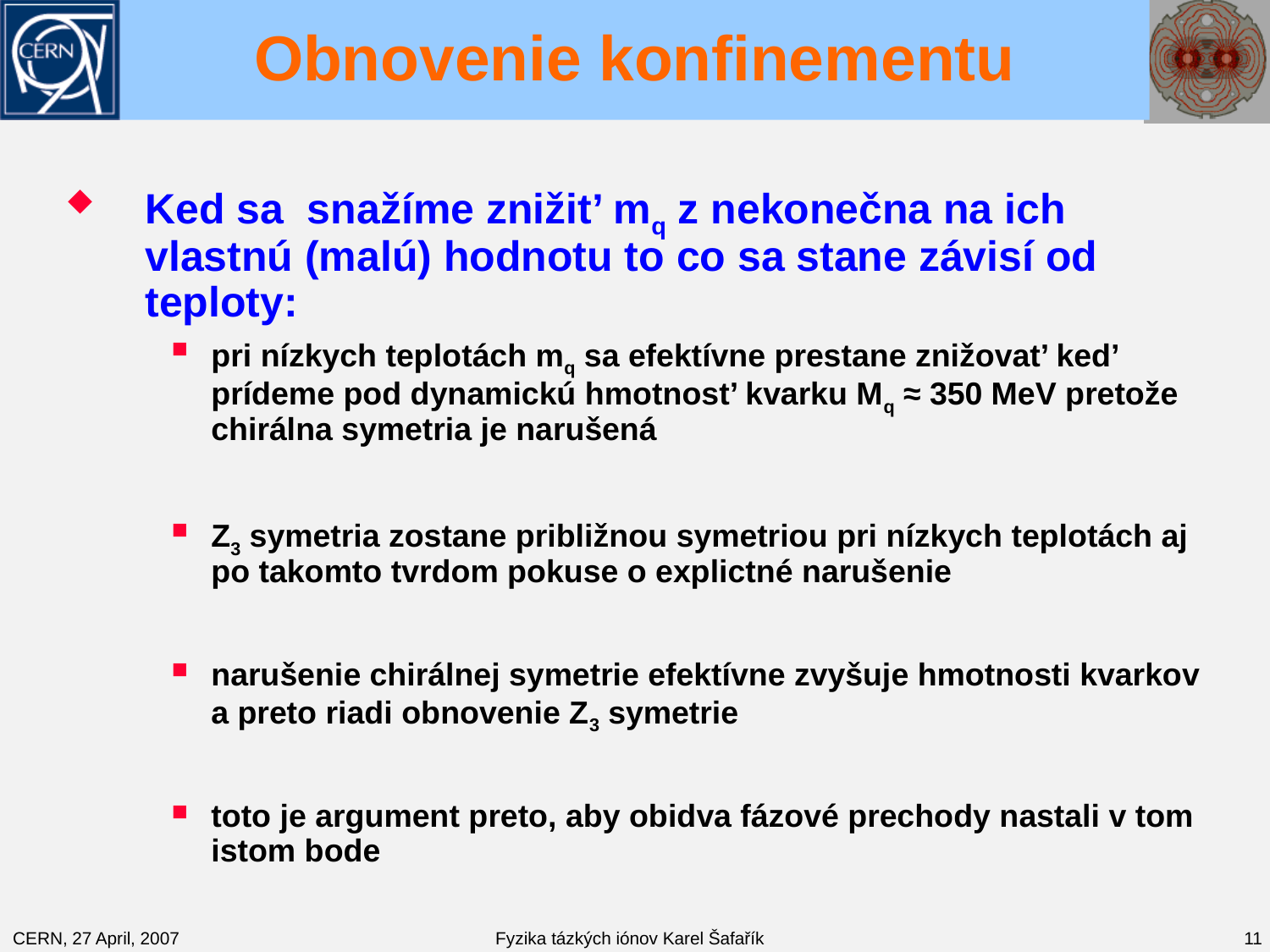

# Obnovenie konfinementu
Ked sa  snažíme znižit’ mq z nekonečna na ich vlastnú (malú) hodnotu to co sa stane závisí od teploty:
pri nízkych teplotách mq sa efektívne prestane znižovat’ ked’ prídeme pod dynamickú hmotnost’ kvarku Mq ≈ 350 MeV pretože chirálna symetria je narušená

Z3 symetria zostane približnou symetriou pri nízkych teplotách aj po takomto tvrdom pokuse o explictné narušenie

narušenie chirálnej symetrie efektívne zvyšuje hmotnosti kvarkov a preto riadi obnovenie Z3 symetrie

toto je argument preto, aby obidva fázové prechody nastali v tom istom bode
CERN, 27 April, 2007
Fyzika tázkých iónov Karel Šafařík
11